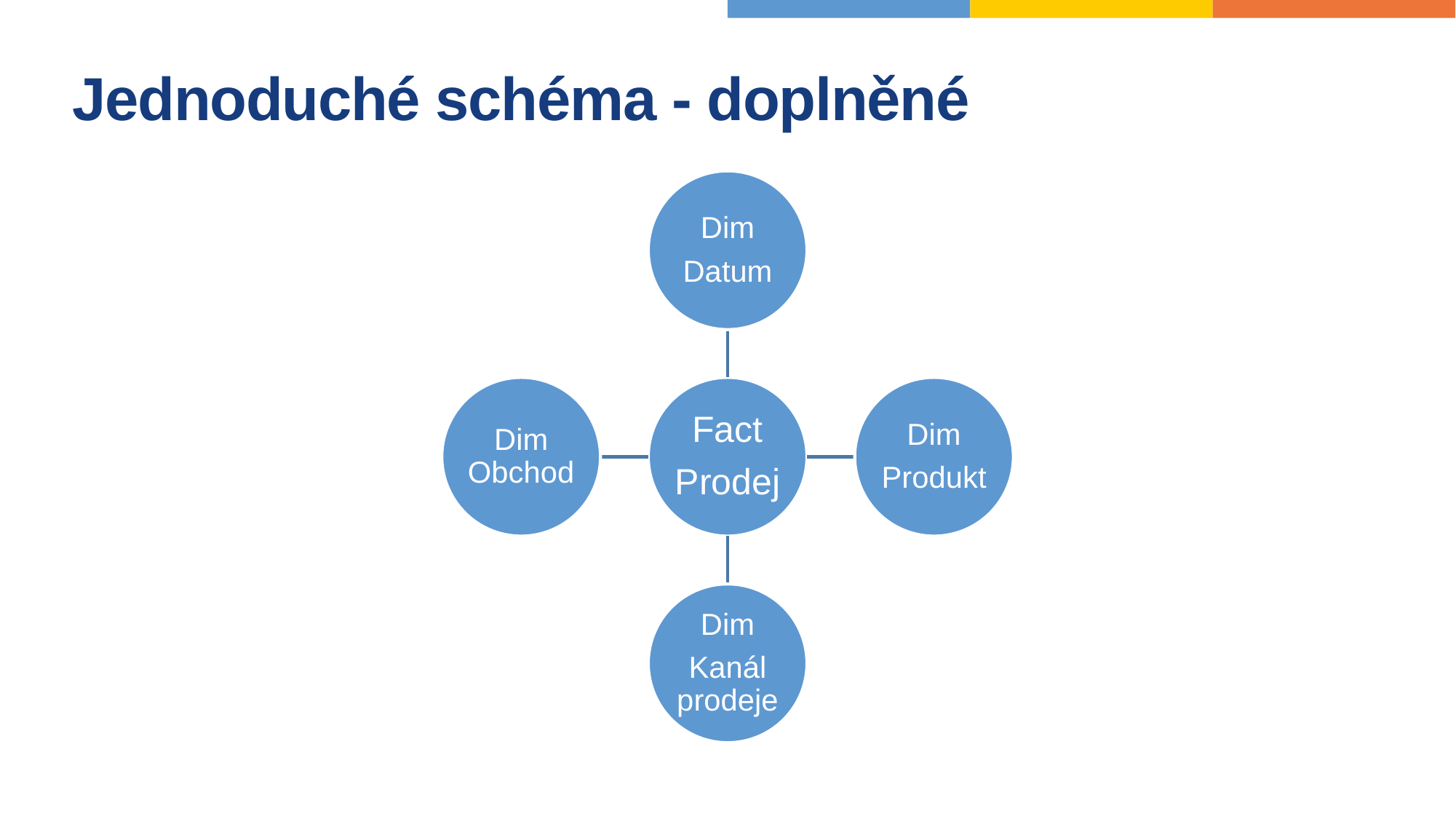

# Jednoduché schéma - doplněné
Fact
Prodej

Dim
Datum

Dim
Produkt

Dim
Kanál prodeje

Dim Obchod